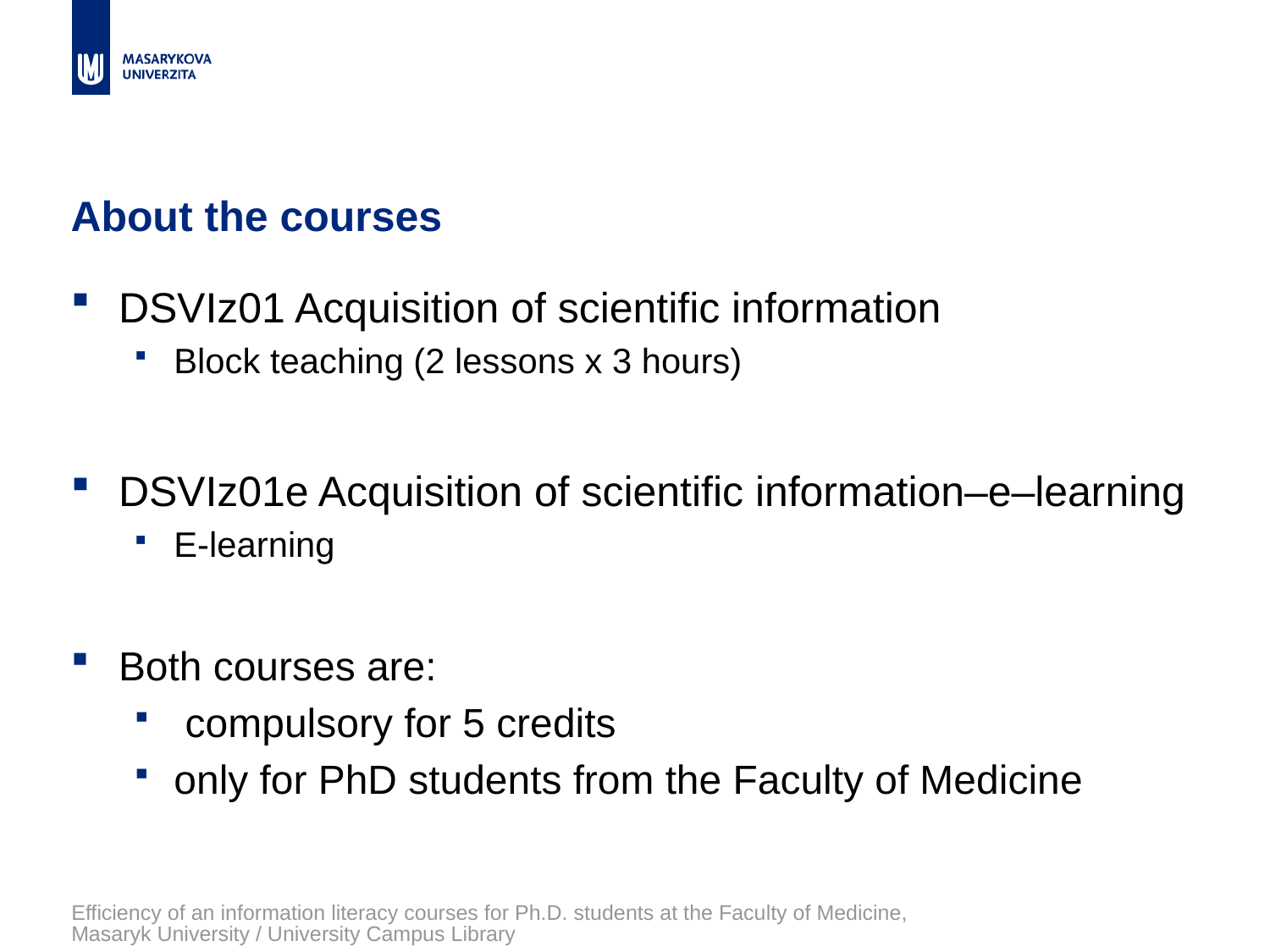

# About the courses
DSVIz01 Acquisition of scientific information
Block teaching (2 lessons x 3 hours)

DSVIz01e Acquisition of scientific information–e–learning
E-learning

Both courses are:
 compulsory for 5 credits
only for PhD students from the Faculty of Medicine
Efficiency of an information literacy courses for Ph.D. students at the Faculty of Medicine, Masaryk University / University Campus Library